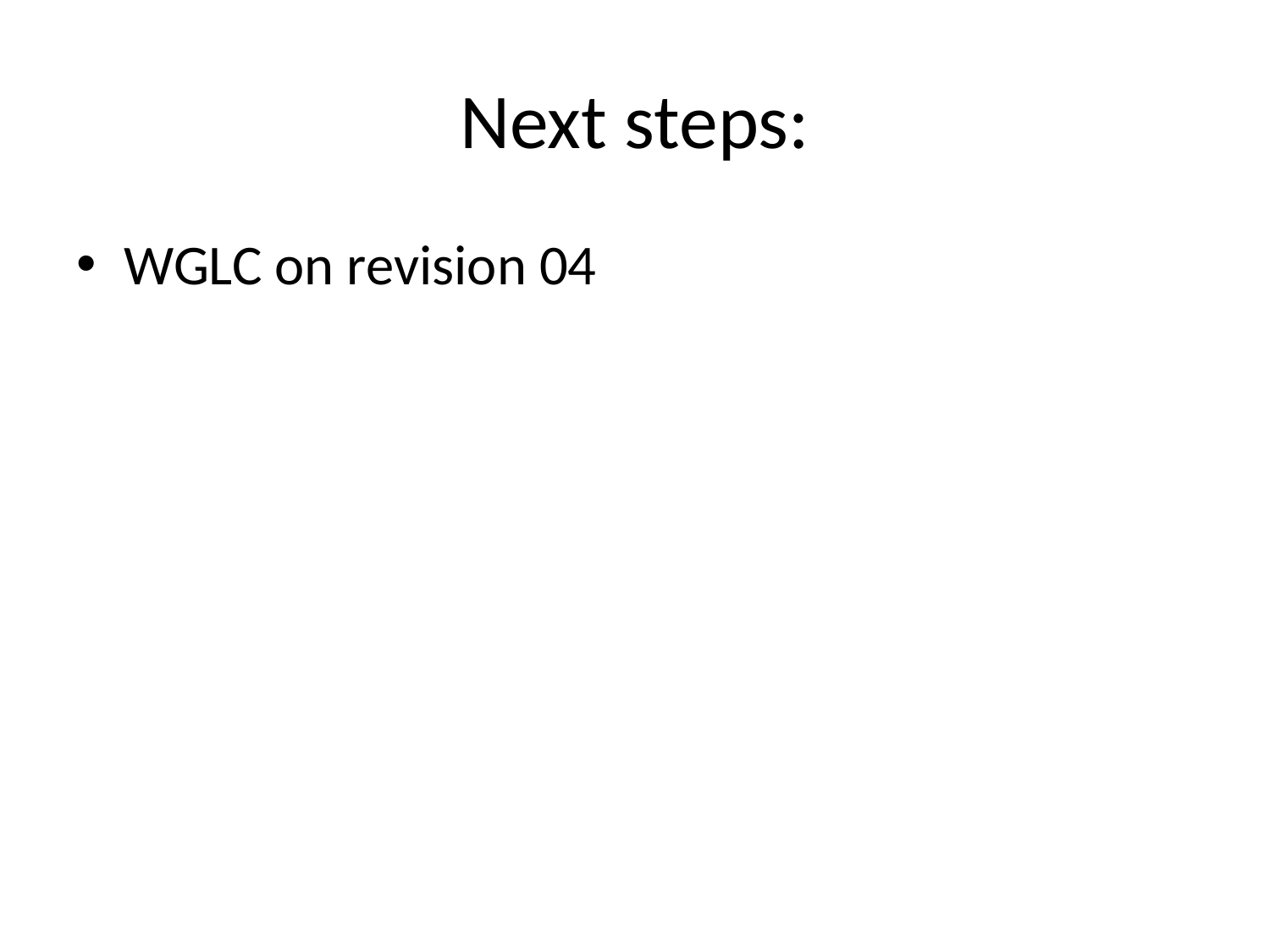

# Next steps:
WGLC on revision 04